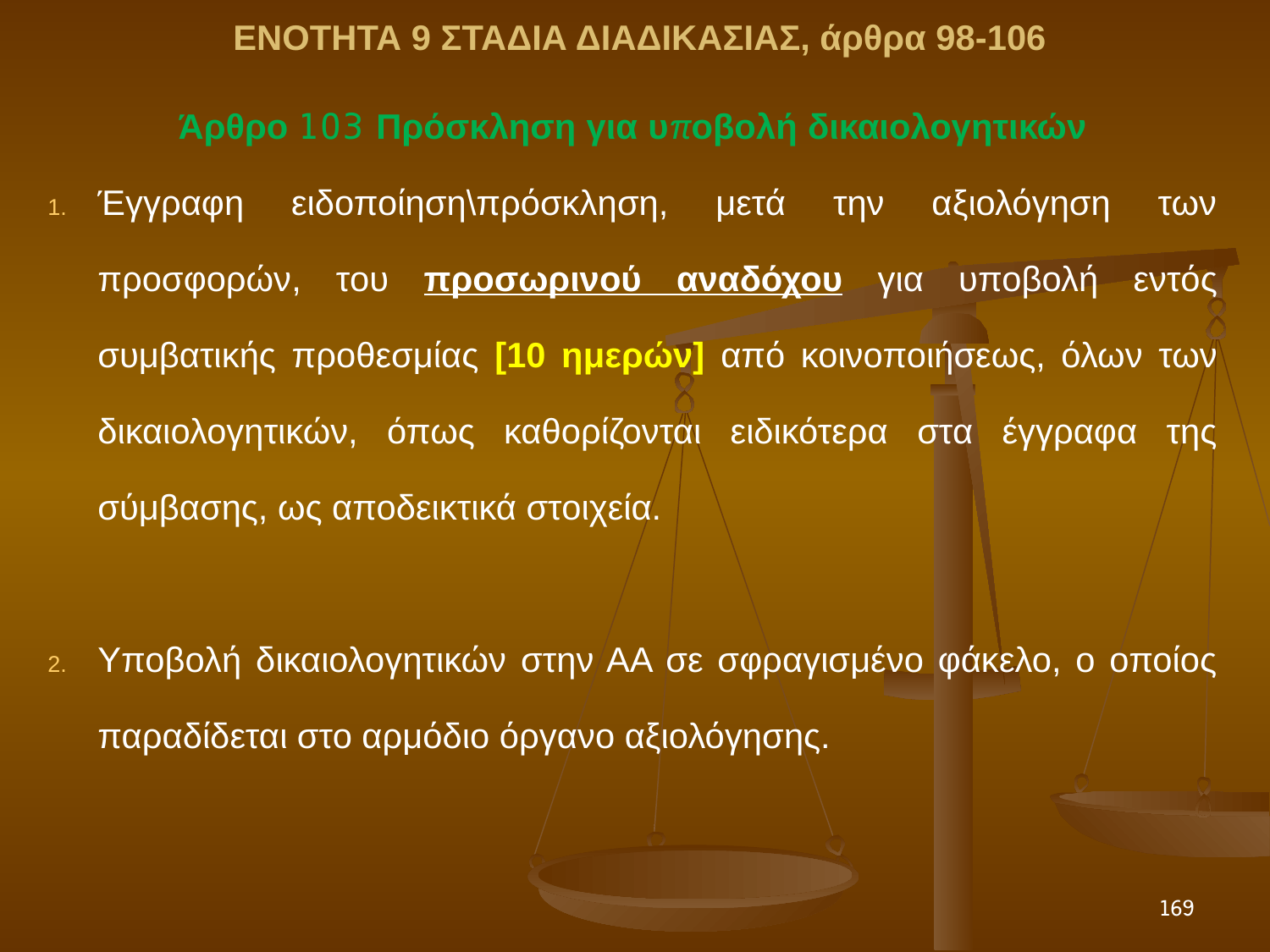

ΕΝΟΤΗΤΑ 9 ΣΤΑΔΙΑ ΔΙΑΔΙΚΑΣΙΑΣ, άρθρα 98-106
Άρθρο 103 Πρόσκληση για υποβολή δικαιολογητικών
Έγγραφη ειδοποίηση\πρόσκληση, μετά την αξιολόγηση των προσφορών, του προσωρινού αναδόχου για υποβολή εντός συμβατικής προθεσμίας [10 ημερών] από κοινοποιήσεως, όλων των δικαιολογητικών, όπως καθορίζονται ειδικότερα στα έγγραφα της σύμβασης, ως αποδεικτικά στοιχεία.

Υποβολή δικαιολογητικών στην ΑΑ σε σφραγισμένο φάκελο, ο οποίος παραδίδεται στο αρμόδιο όργανο αξιολόγησης.
169